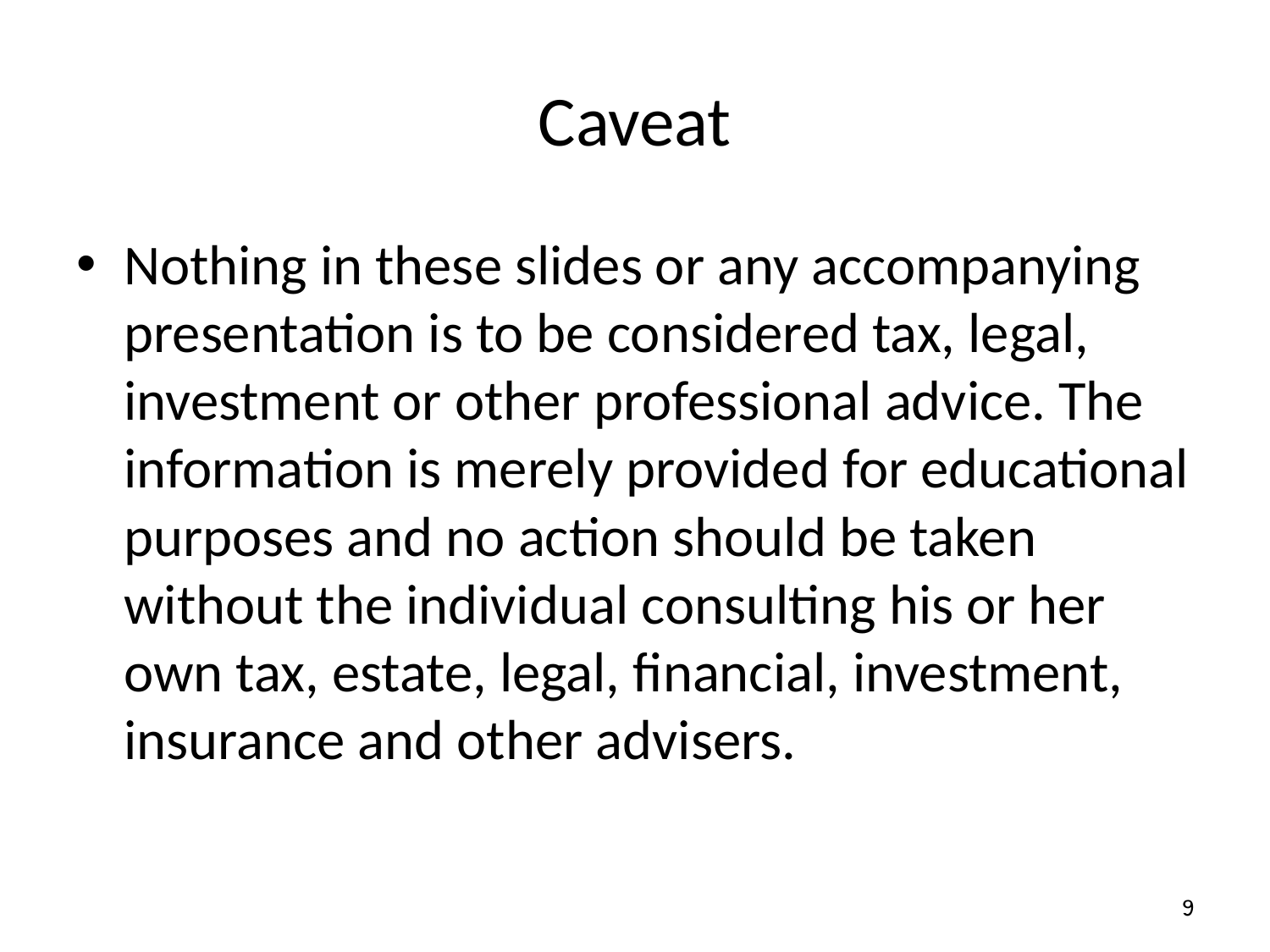

# Caveat
Nothing in these slides or any accompanying presentation is to be considered tax, legal, investment or other professional advice. The information is merely provided for educational purposes and no action should be taken without the individual consulting his or her own tax, estate, legal, financial, investment, insurance and other advisers.

9